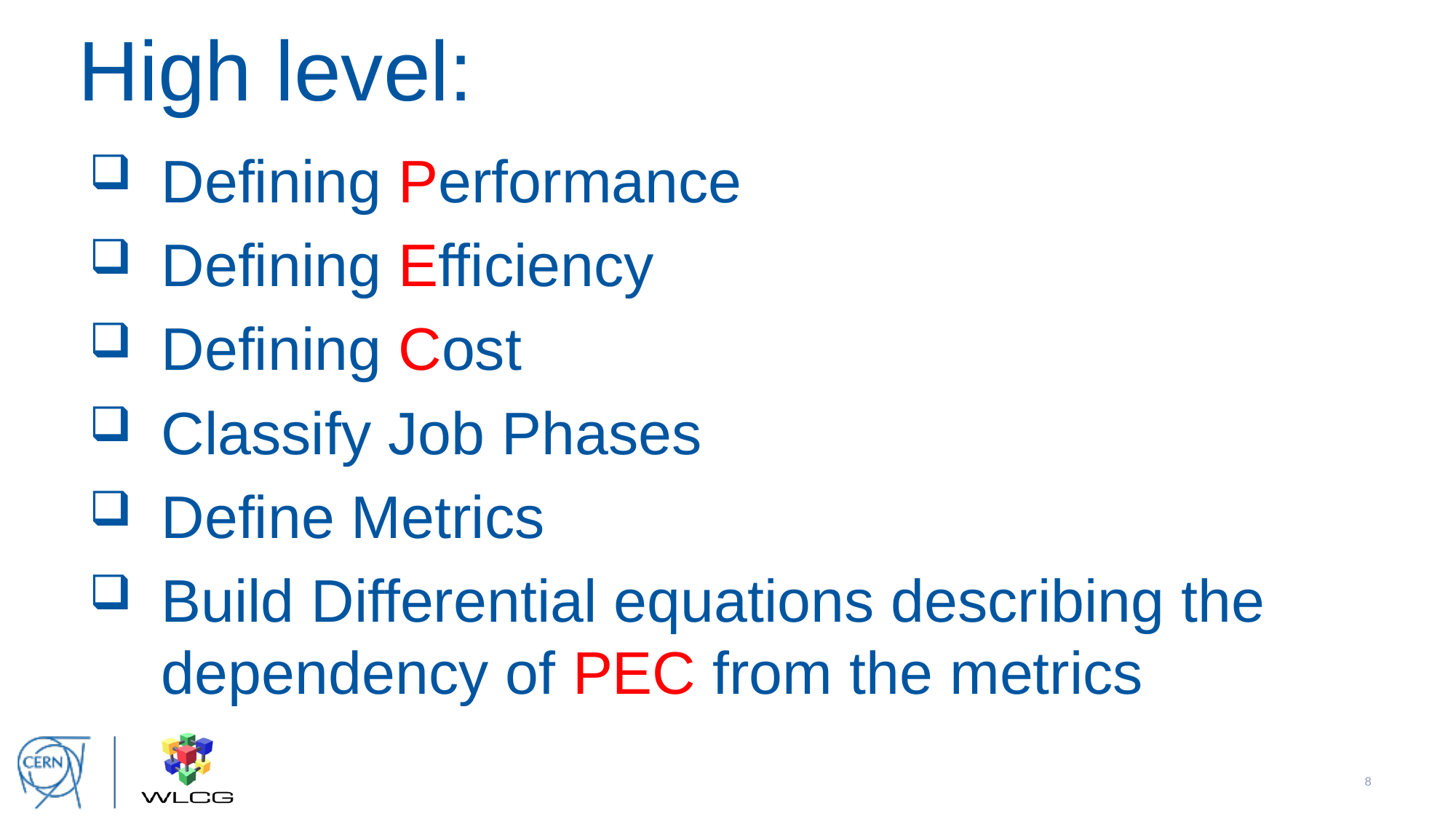

# High level:
Defining Performance
Defining Efficiency
Defining Cost
Classify Job Phases
Define Metrics
Build Differential equations describing the dependency of PEC from the metrics
8